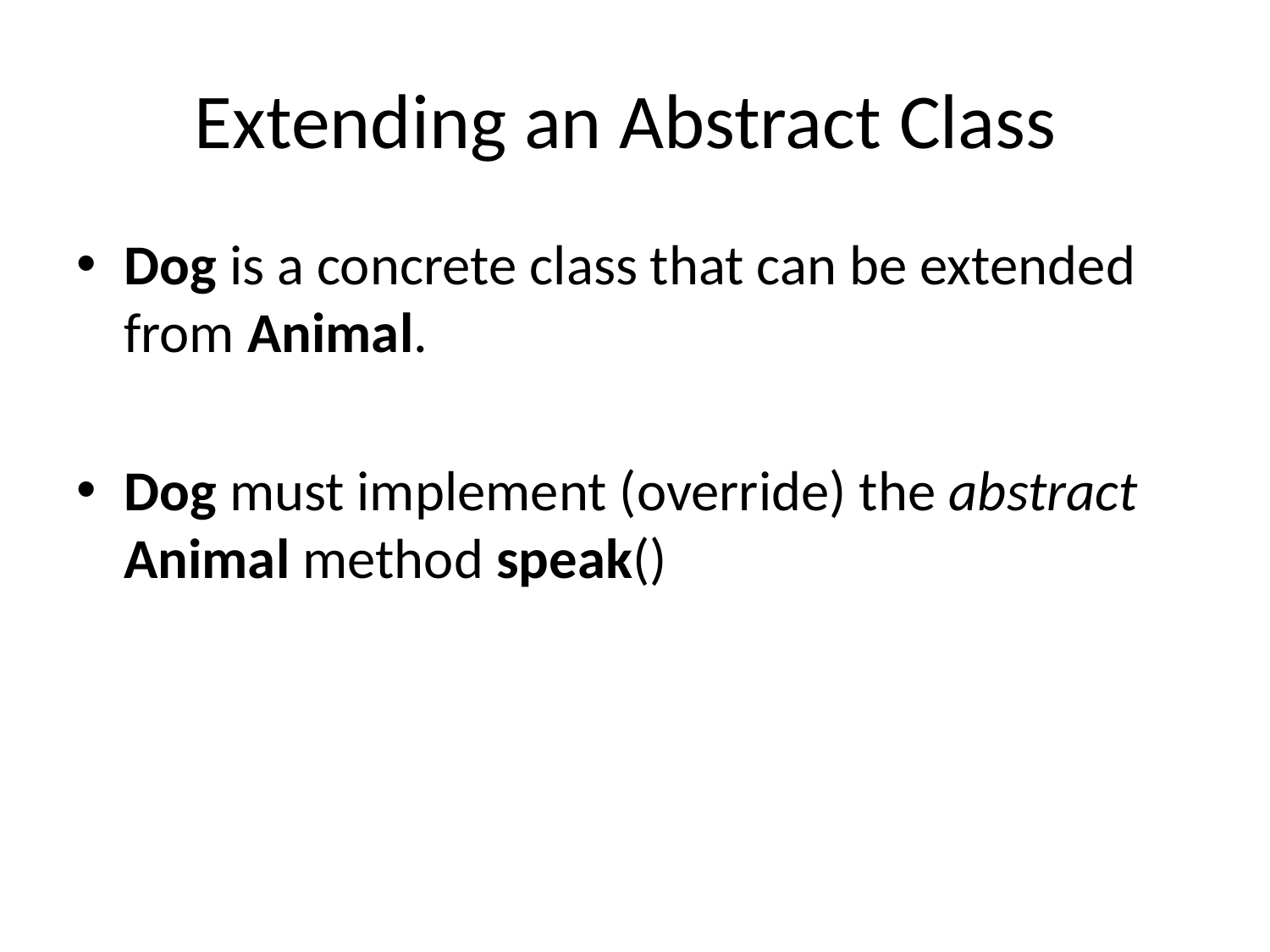

# Extending an Abstract Class
Dog is a concrete class that can be extended from Animal.

Dog must implement (override) the abstract Animal method speak()